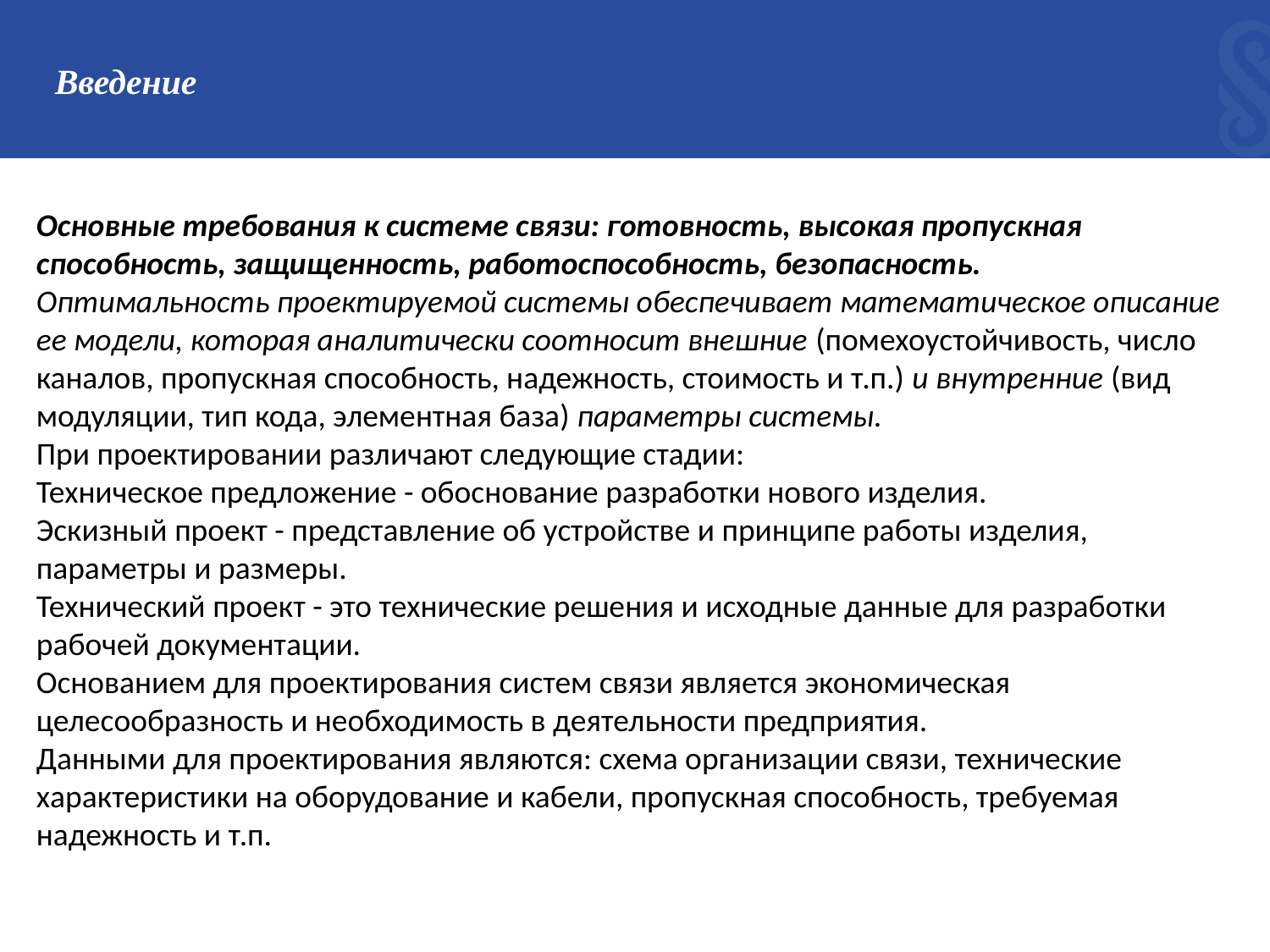

# Введение
Основные требования к системе связи: готовность, высокая пропускная способность, защищенность, работоспособность, безопасность.
Оптимальность проектируемой системы обеспечивает математическое описание ее модели, которая аналитически соотносит внешние (помехоустойчивость, число каналов, пропускная способность, надежность, стоимость и т.п.) и внутренние (вид модуляции, тип кода, элементная база) параметры системы.
При проектировании различают следующие стадии:
Техническое предложение - обоснование разработки нового изделия.
Эскизный проект - представление об устройстве и принципе работы изделия, параметры и размеры.
Технический проект - это технические решения и исходные данные для разработки рабочей документации.
Основанием для проектирования систем связи является экономическая целесообразность и необходимость в деятельности предприятия.
Данными для проектирования являются: схема организации связи, технические характеристики на оборудование и кабели, пропускная способность, требуемая надежность и т.п.